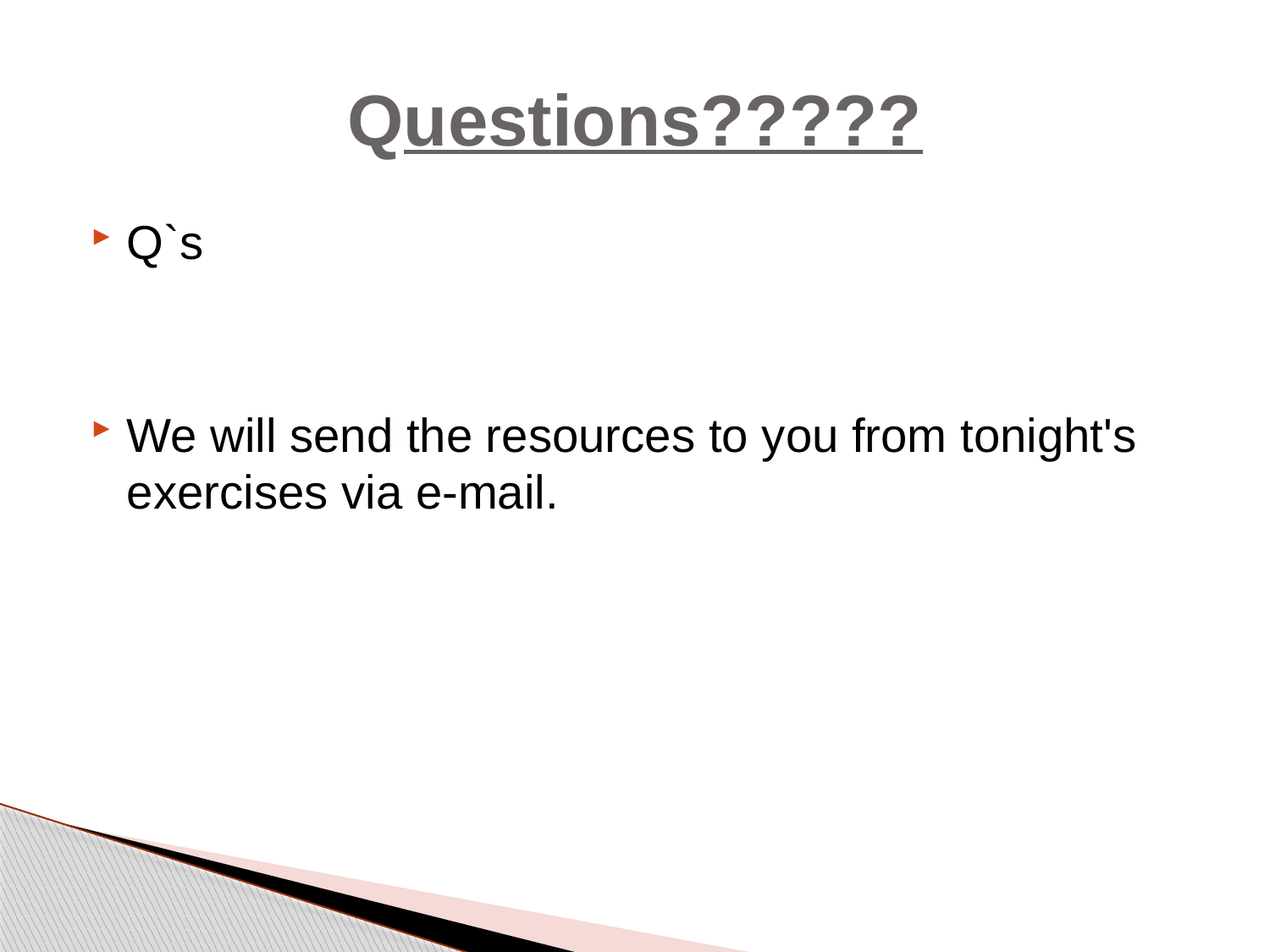

# Questions?????
Q`s

We will send the resources to you from tonight's exercises via e-mail.